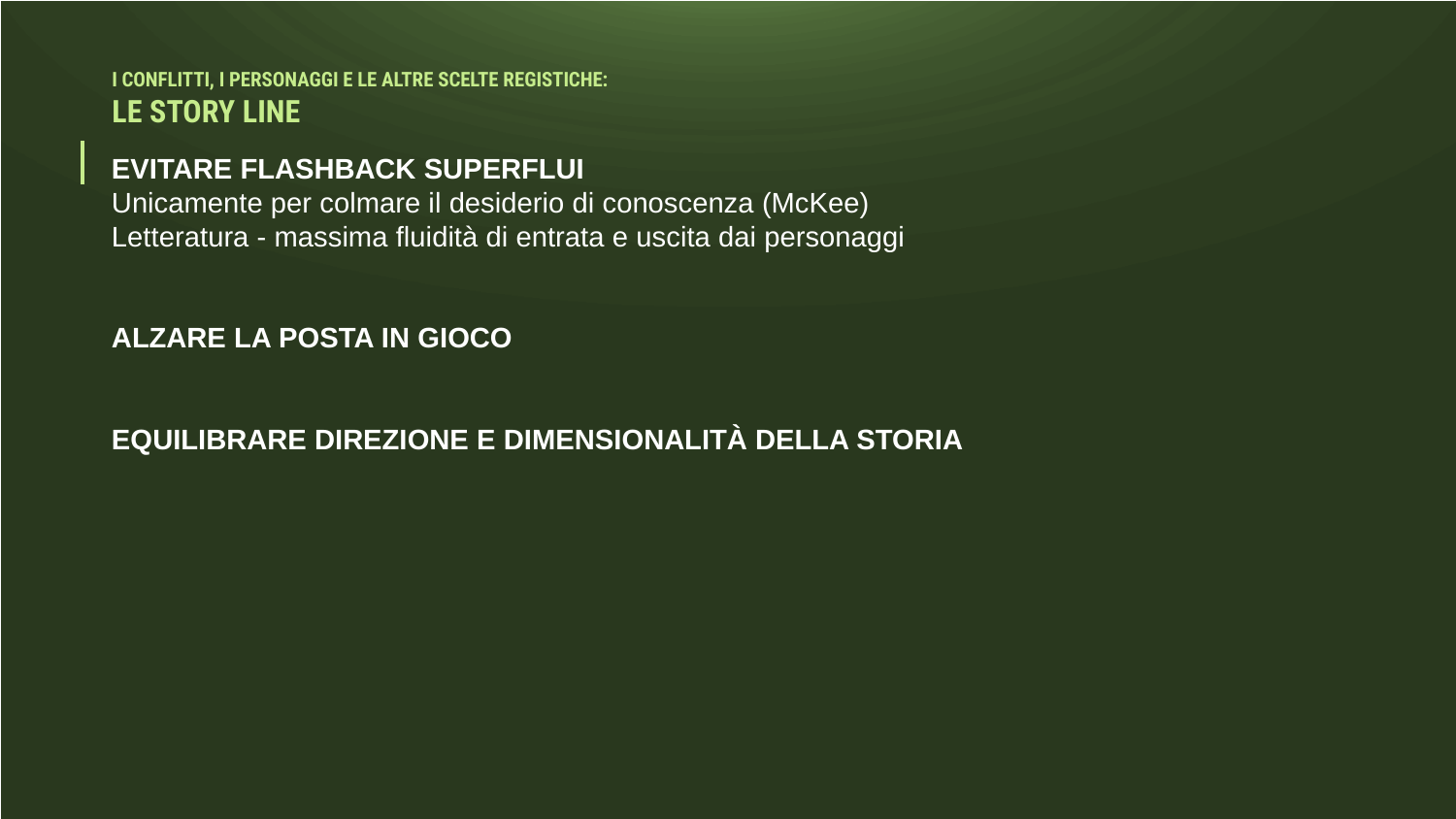

# I CONFLITTI, I PERSONAGGI E LE ALTRE SCELTE REGISTICHE: LE STORY LINE
EVITARE FLASHBACK SUPERFLUI
Unicamente per colmare il desiderio di conoscenza (McKee)
Letteratura - massima fluidità di entrata e uscita dai personaggi

ALZARE LA POSTA IN GIOCO

EQUILIBRARE DIREZIONE E DIMENSIONALITÀ DELLA STORIA